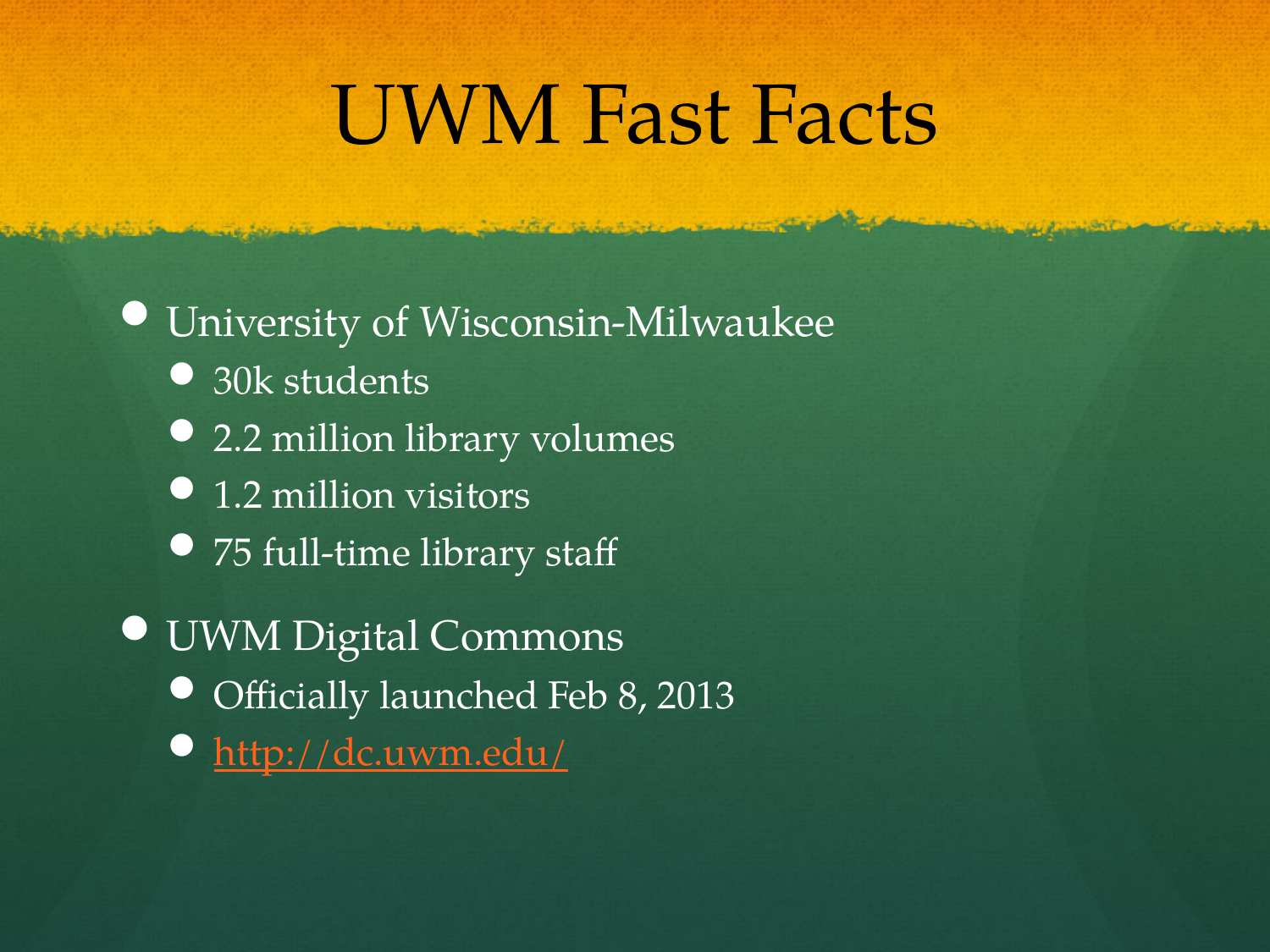

# UWM Fast Facts
University of Wisconsin-Milwaukee
30k students
2.2 million library volumes
1.2 million visitors
75 full-time library staff
UWM Digital Commons
Officially launched Feb 8, 2013
http://dc.uwm.edu/